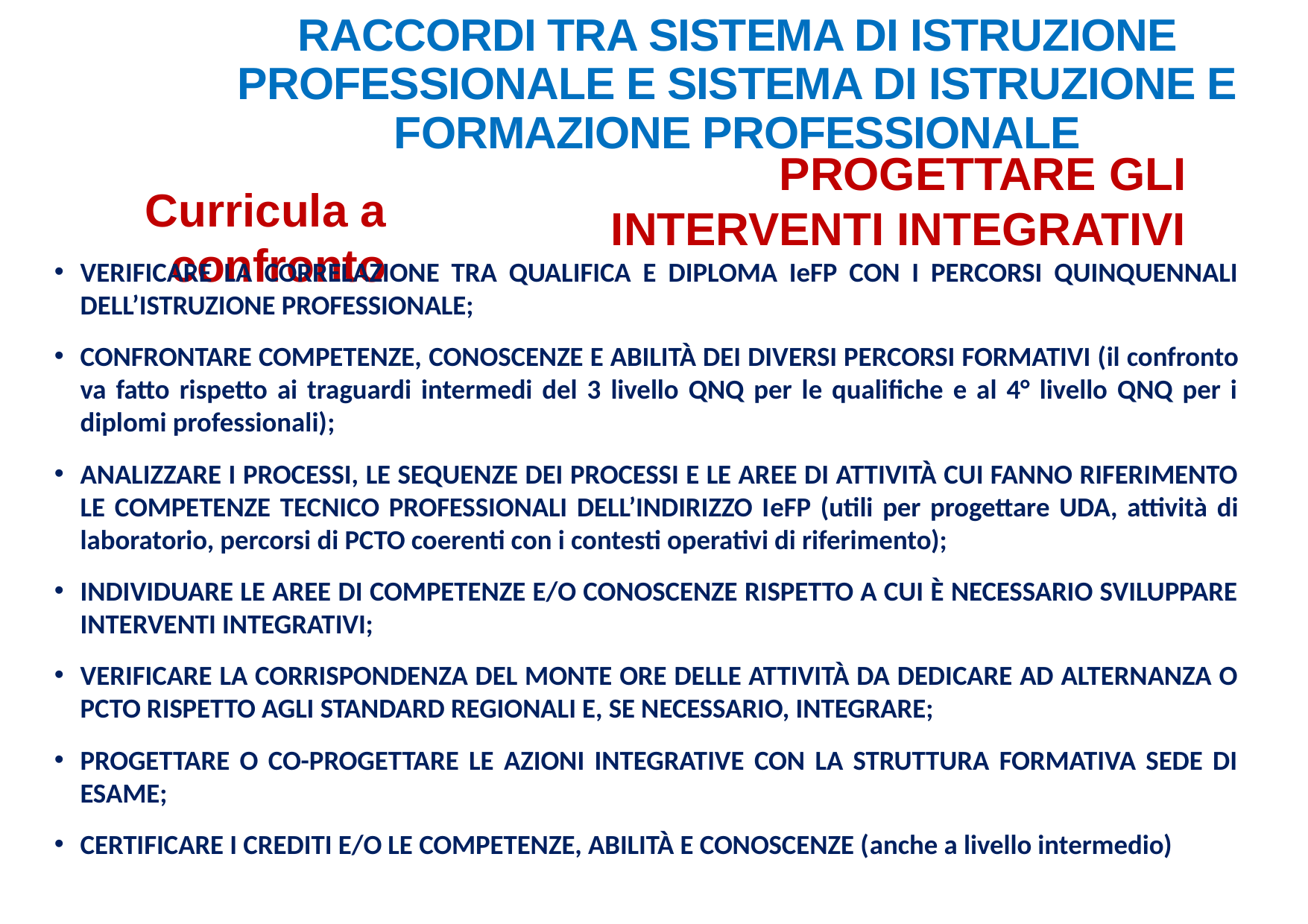

RACCORDI TRA SISTEMA DI ISTRUZIONE PROFESSIONALE E SISTEMA DI ISTRUZIONE E FORMAZIONE PROFESSIONALE
PROGETTARE GLI INTERVENTI INTEGRATIVI
Curricula a confronto
VERIFICARE LA CORRELAZIONE TRA QUALIFICA E DIPLOMA IeFP CON I PERCORSI QUINQUENNALI DELL’ISTRUZIONE PROFESSIONALE;
CONFRONTARE COMPETENZE, CONOSCENZE e ABILITà dei diversi percorsi formativi (il confronto va fatto rispetto ai traguardi intermedi del 3 livello QNQ per le qualifiche e al 4° livello QNQ per i diplomi professionali);
Analizzare i Processi, le sequenze dei processi e le aree di attività cui fanno riferimento le competenze tecnico professionali dell’indirizzo iefp (utili per progettare UDA, attività di laboratorio, percorsi di PCTO coerenti con i contesti operativi di riferimento);
INDIVIDUARE LE AREE DI COMPETENZE E/O CONOSCENZE rispetto a CUI è NECESSARIO SVILUPPARE INTERVENTI INTEGRATIVI;
VERIFICARE LA CORRISPONDENZA DEL MONTE ORE DELLE ATTIVITà DA DEDICARE AD ALTERNANZA O PCTO rispetto agli standard regionali E, SE NECESSARIO, INTEGRARE;
PROGETTARE O CO-PROGETTARE LE AZIONI INTEGRATIVE con la struttura formativa sede di esame;
Certificare i crediti e/o le competenze, abilità e conoscenze (anche a livello intermedio)